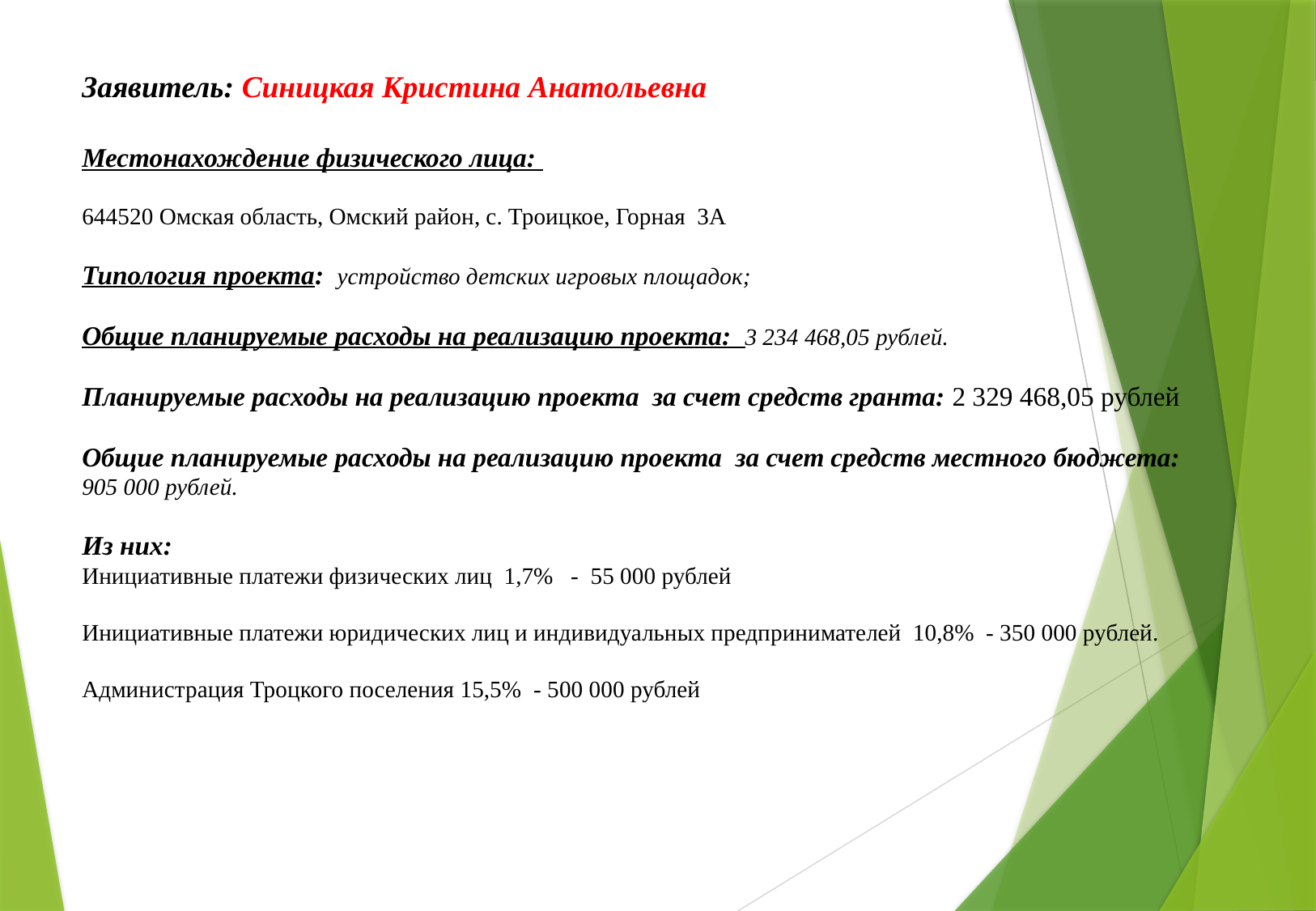

Заявитель: Синицкая Кристина Анатольевна

Местонахождение физического лица:

644520 Омская область, Омский район, с. Троицкое, Горная  3А

Типология проекта:  устройство детских игровых площадок;

Общие планируемые расходы на реализацию проекта:  3 234 468,05 рублей.

Планируемые расходы на реализацию проекта  за счет средств гранта: 2 329 468,05 рублей

Общие планируемые расходы на реализацию проекта  за счет средств местного бюджета:
905 000 рублей.

Из них:
Инициативные платежи физических лиц  1,7%   -  55 000 рублей

Инициативные платежи юридических лиц и индивидуальных предпринимателей  10,8%  - 350 000 рублей.

Администрация Троцкого поселения 15,5%  - 500 000 рублей